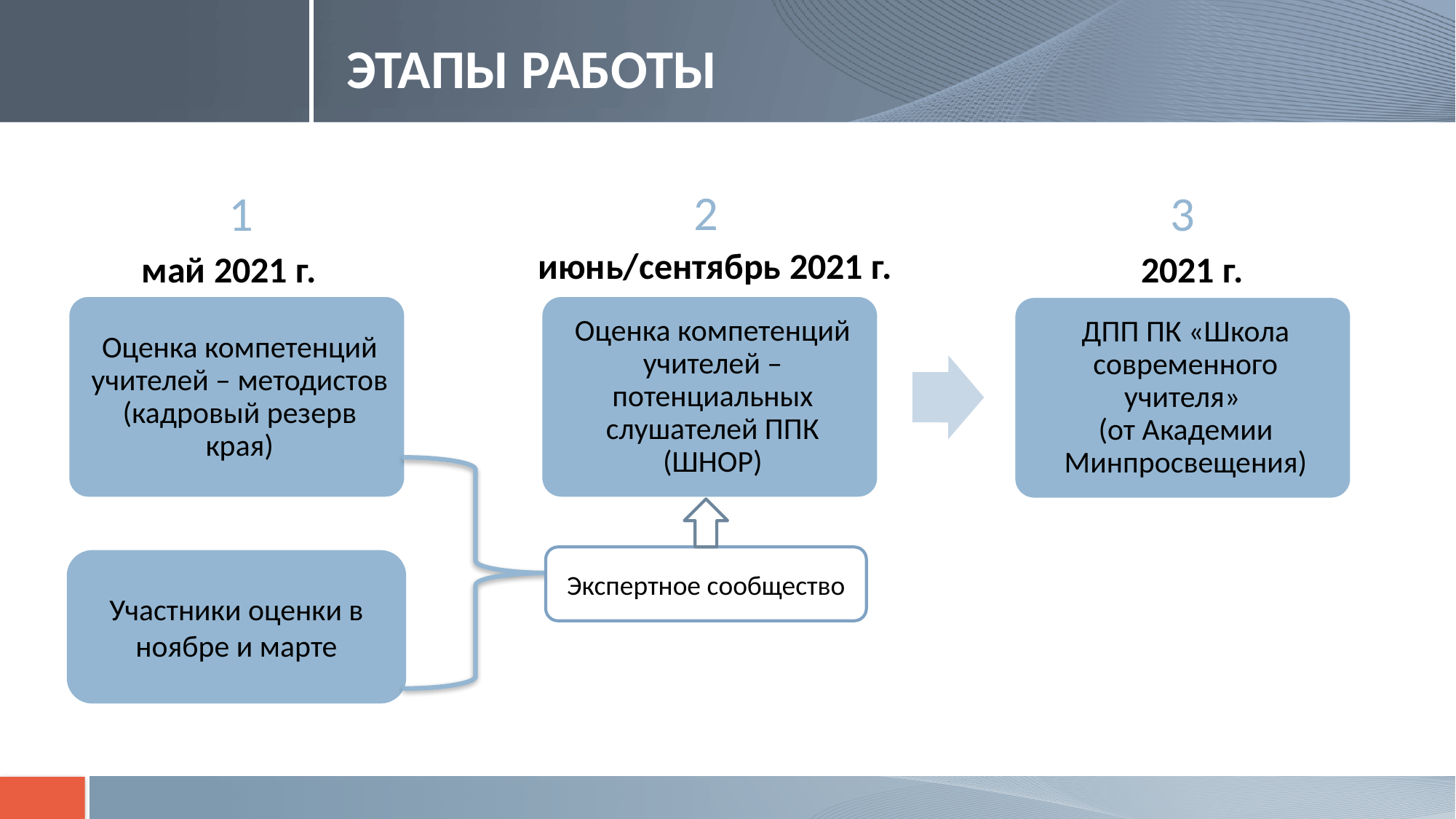

ЭТАПЫ РАБОТЫ
2
1
3
июнь/сентябрь 2021 г.
май 2021 г.
 2021 г.
Оценка компетенций учителей – методистов (кадровый резерв края)

Оценка компетенций учителей – потенциальных слушателей ППК (ШНОР)

ДПП ПК «Школа современного учителя»
(от Академии Минпросвещения)

Экспертное сообщество
Участники оценки в ноябре и марте